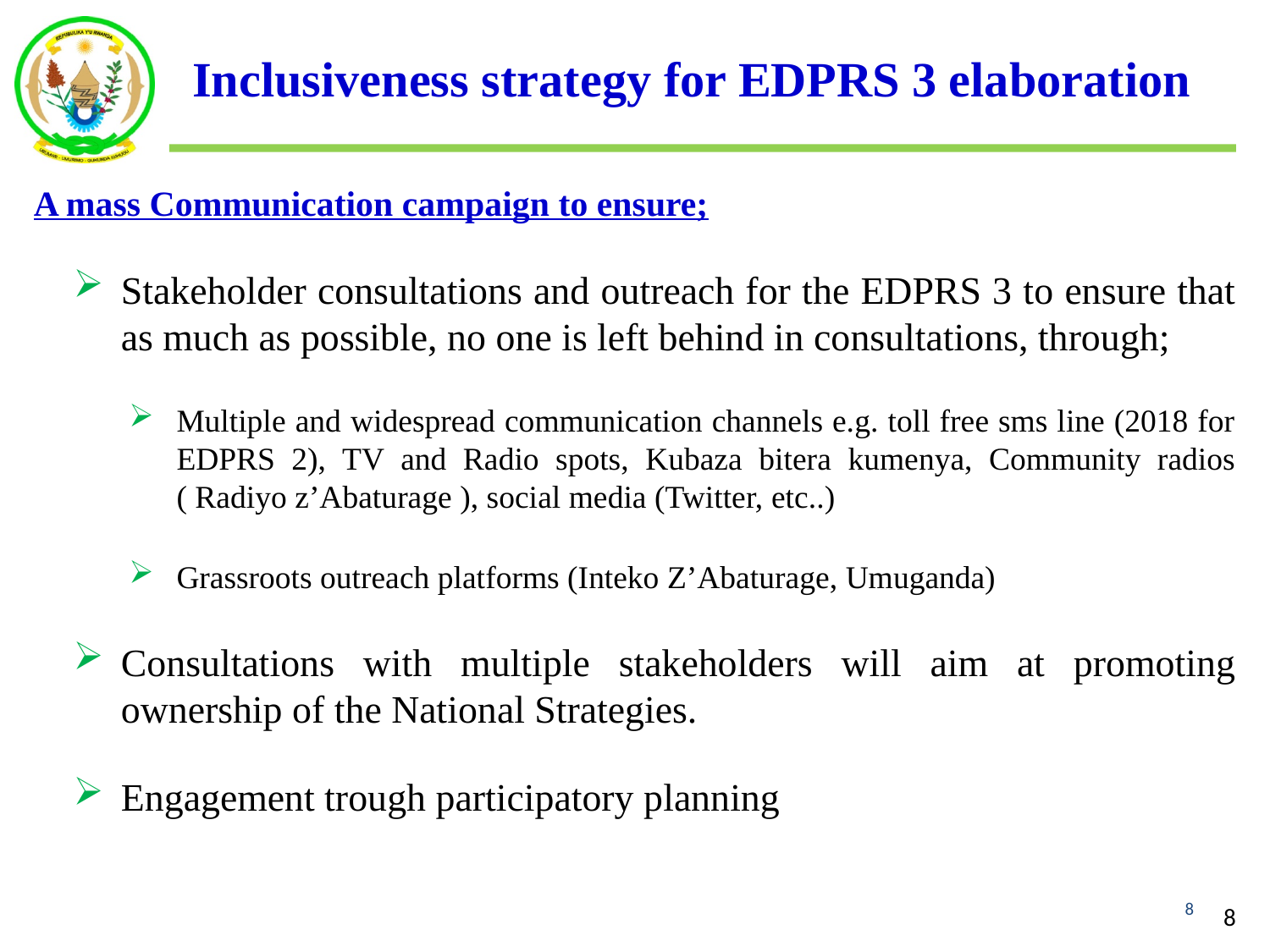

# Inclusiveness strategy for EDPRS 3 elaboration
A mass Communication campaign to ensure;
Stakeholder consultations and outreach for the EDPRS 3 to ensure that as much as possible, no one is left behind in consultations, through;
Multiple and widespread communication channels e.g. toll free sms line (2018 for EDPRS 2), TV and Radio spots, Kubaza bitera kumenya, Community radios ( Radiyo z’Abaturage ), social media (Twitter, etc..)
Grassroots outreach platforms (Inteko Z’Abaturage, Umuganda)
Consultations with multiple stakeholders will aim at promoting ownership of the National Strategies.
Engagement trough participatory planning
8